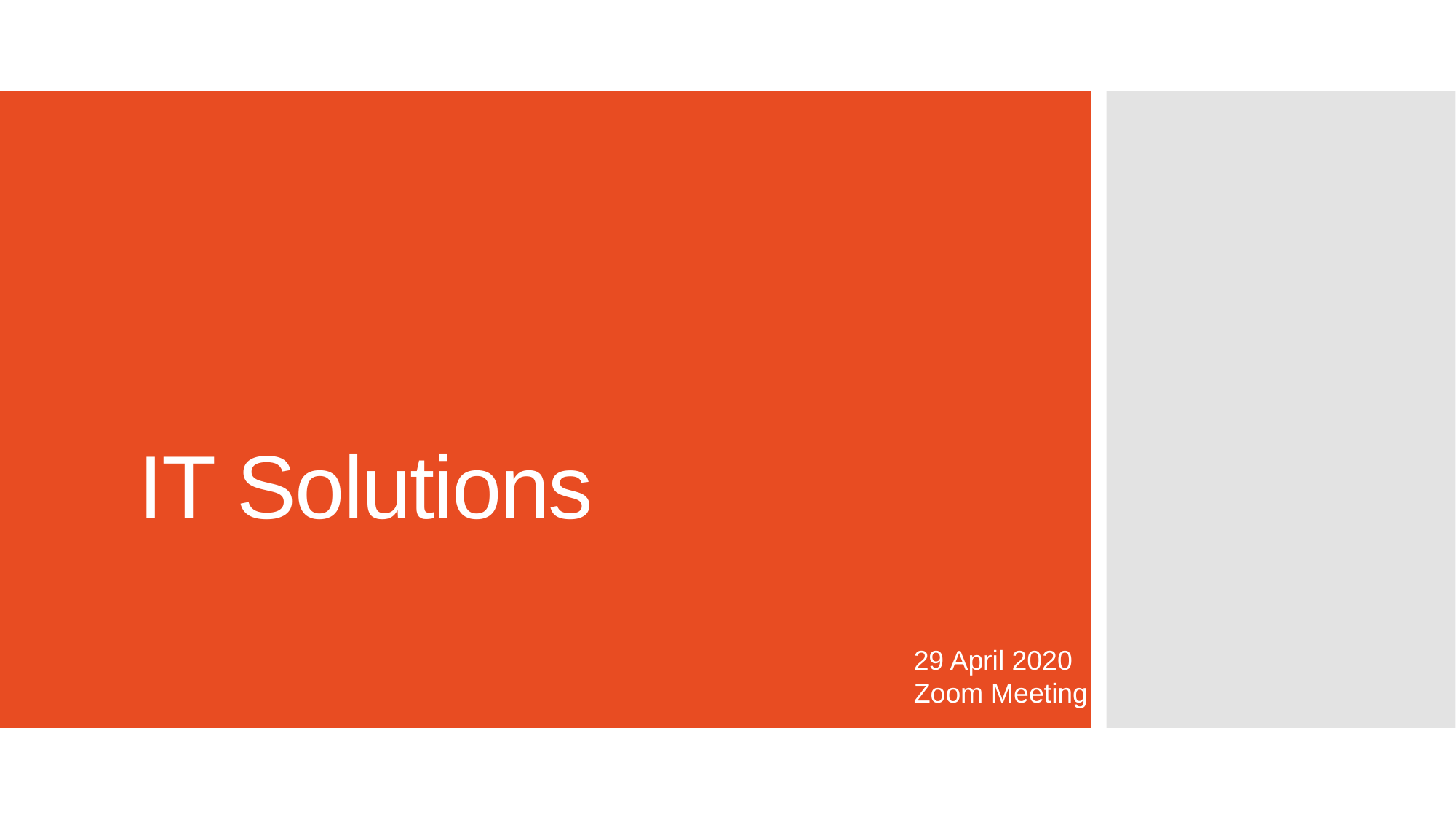

# IT Solutions
29 April 2020
Zoom Meeting